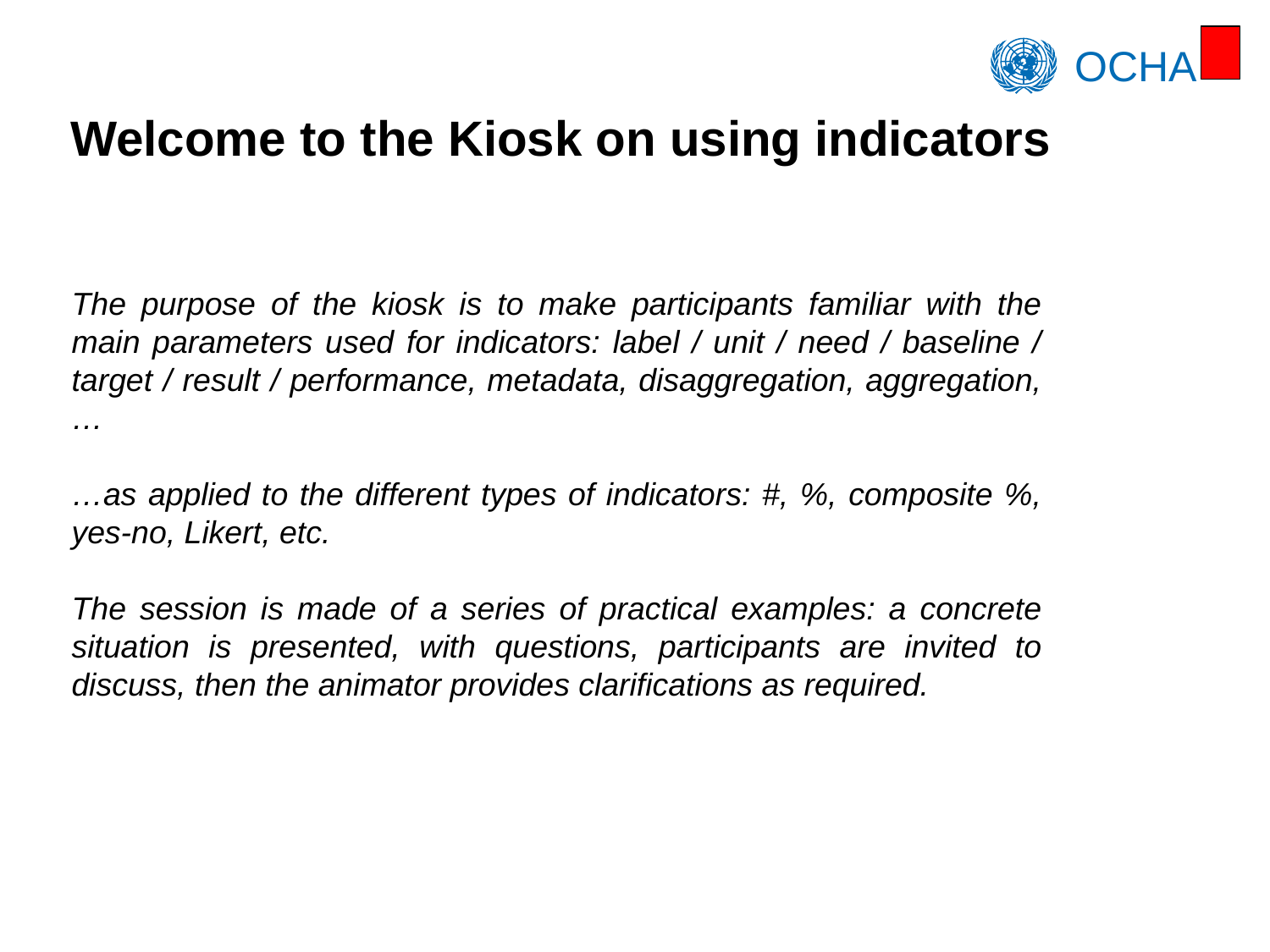

# Welcome to the Kiosk on using indicators
The purpose of the kiosk is to make participants familiar with the main parameters used for indicators: label / unit / need / baseline / target / result / performance, metadata, disaggregation, aggregation,…

…as applied to the different types of indicators: #, %, composite %, yes-no, Likert, etc.

The session is made of a series of practical examples: a concrete situation is presented, with questions, participants are invited to discuss, then the animator provides clarifications as required.